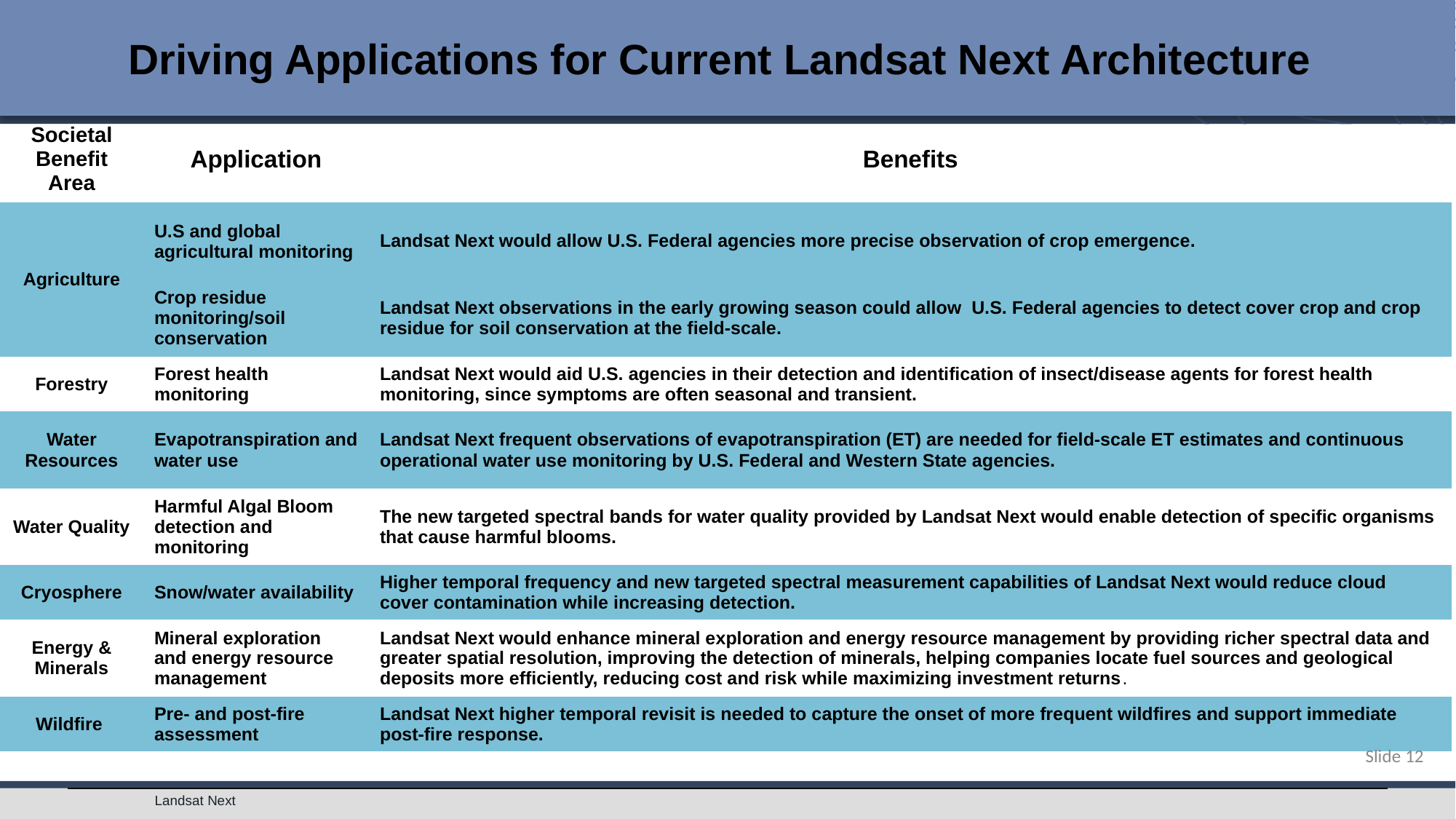

Driving Applications for Current Landsat Next Architecture
| Societal Benefit Area | Application | Benefits |
| --- | --- | --- |
| Agriculture | U.S and global agricultural monitoring | Landsat Next would allow U.S. Federal agencies more precise observation of crop emergence. |
|  | Crop residue monitoring/soil conservation | Landsat Next observations in the early growing season could allow U.S. Federal agencies to detect cover crop and crop residue for soil conservation at the field-scale. |
| Forestry | Forest health monitoring | Landsat Next would aid U.S. agencies in their detection and identification of insect/disease agents for forest health monitoring, since symptoms are often seasonal and transient. |
| Water Resources | Evapotranspiration and water use | Landsat Next frequent observations of evapotranspiration (ET) are needed for field-scale ET estimates and continuous operational water use monitoring by U.S. Federal and Western State agencies. |
| Water Quality | Harmful Algal Bloom detection and monitoring | The new targeted spectral bands for water quality provided by Landsat Next would enable detection of specific organisms that cause harmful blooms. |
| Cryosphere | Snow/water availability | Higher temporal frequency and new targeted spectral measurement capabilities of Landsat Next would reduce cloud cover contamination while increasing detection. |
| Energy & Minerals | Mineral exploration and energy resource management | Landsat Next would enhance mineral exploration and energy resource management by providing richer spectral data and greater spatial resolution, improving the detection of minerals, helping companies locate fuel sources and geological deposits more efficiently, reducing cost and risk while maximizing investment returns. |
| Wildfire | Pre- and post-fire assessment | Landsat Next higher temporal revisit is needed to capture the onset of more frequent wildfires and support immediate post-fire response. |
Slide 12